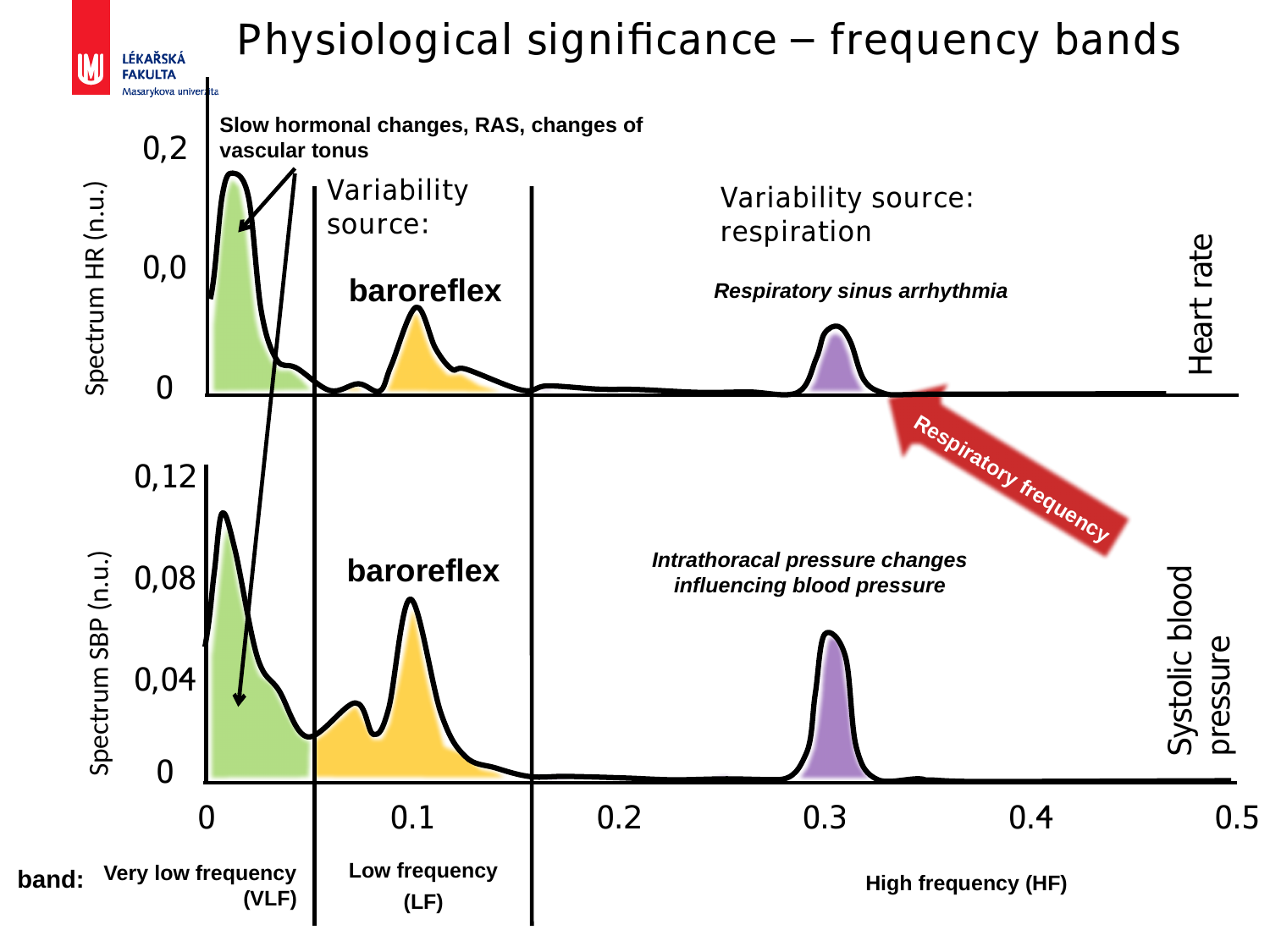

Physiological significance – frequency bands
Slow hormonal changes, RAS, changes of vascular tonus
0,2
Variability source:
Heart rate

Variability source: respiration
Spectrum HR (n.u.)
baroreflex
0,0
Respiratory sinus arrhythmia

0
Respiratory frequency
0,12
baroreflex

Intrathoracal pressure changes influencing blood pressure
0,08
Spectrum SBP (n.u.)
Systolic blood pressure

0,04
0
0
0.1
0.2
0.3
0.4
0.5
Low frequency (LF)
band:
Very low frequency (VLF)
High frequency (HF)